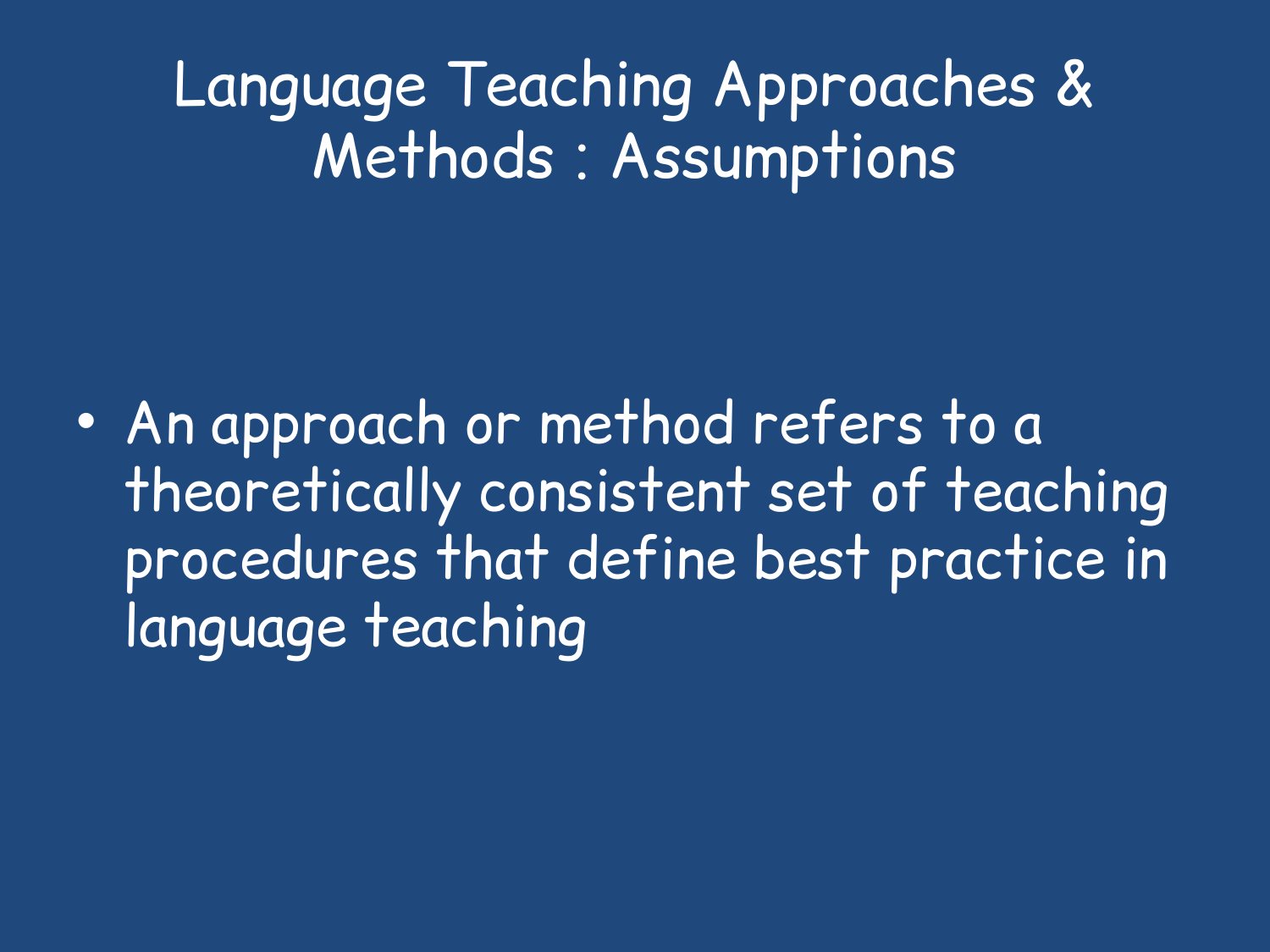

# Language Teaching Approaches & Methods : Assumptions

An approach or method refers to a theoretically consistent set of teaching procedures that define best practice in language teaching